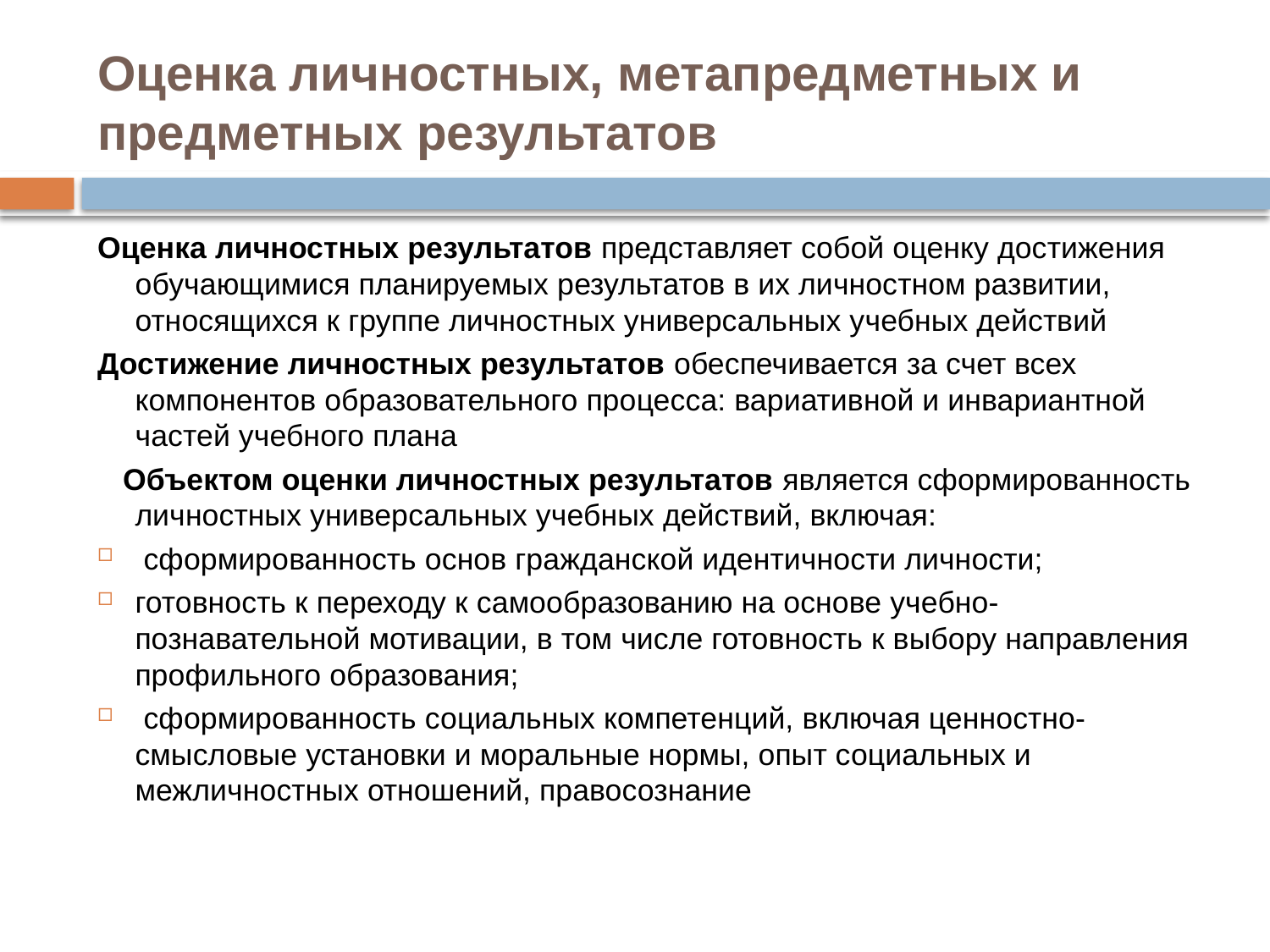

# Оценка личностных, метапредметных и предметных результатов
Оценка личностных результатов представляет собой оценку достижения обучающимися планируемых результатов в их личностном развитии, относящихся к группе личностных универсальных учебных действий
Достижение личностных результатов обеспечивается за счет всех компонентов образовательного процесса: вариативной и инвариантной частей учебного плана
   Объектом оценки личностных результатов является сформированность личностных универсальных учебных действий, включая:
 сформированность основ гражданской идентичности личности;
готовность к переходу к самообразованию на основе учебно-познавательной мотивации, в том числе готовность к выбору направления профильного образования;
 сформированность социальных компетенций, включая ценностно-смысловые установки и моральные нормы, опыт социальных и межличностных отношений, правосознание